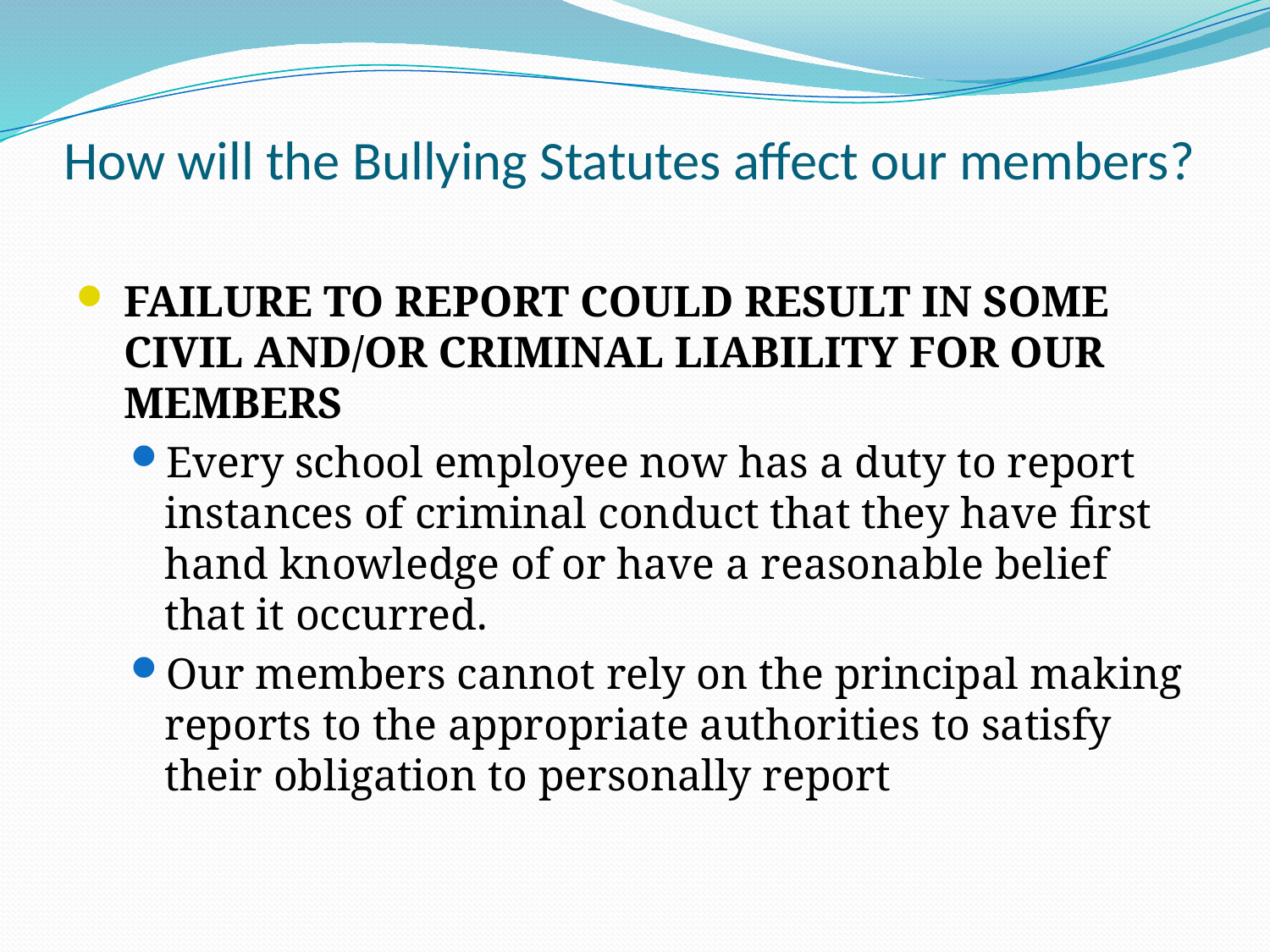

# How will the Bullying Statutes affect our members?
FAILURE TO REPORT COULD RESULT IN SOME CIVIL AND/OR CRIMINAL LIABILITY FOR OUR MEMBERS
Every school employee now has a duty to report instances of criminal conduct that they have first hand knowledge of or have a reasonable belief that it occurred.
Our members cannot rely on the principal making reports to the appropriate authorities to satisfy their obligation to personally report